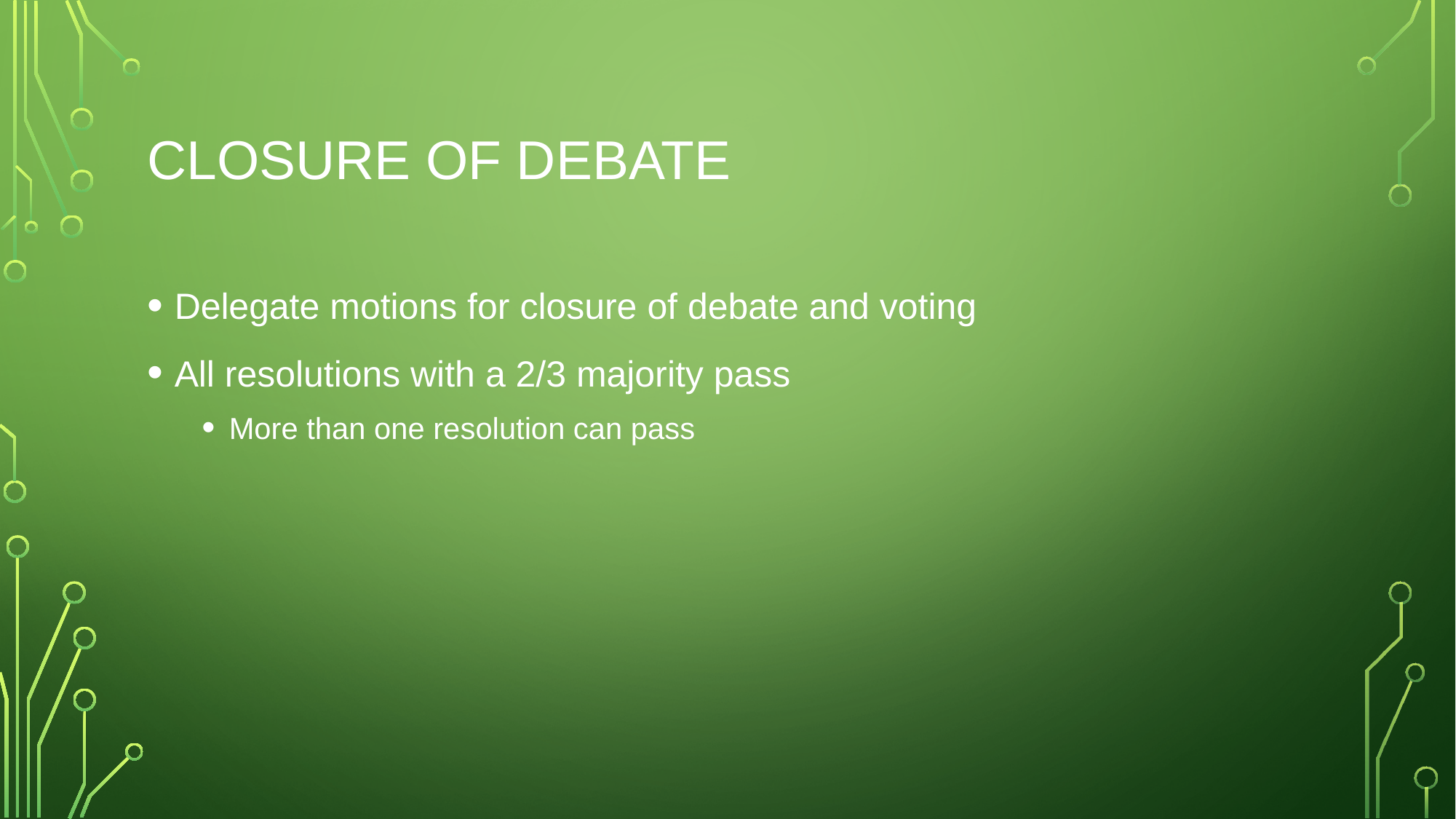

# Closure of debate
Delegate motions for closure of debate and voting
All resolutions with a 2/3 majority pass
More than one resolution can pass